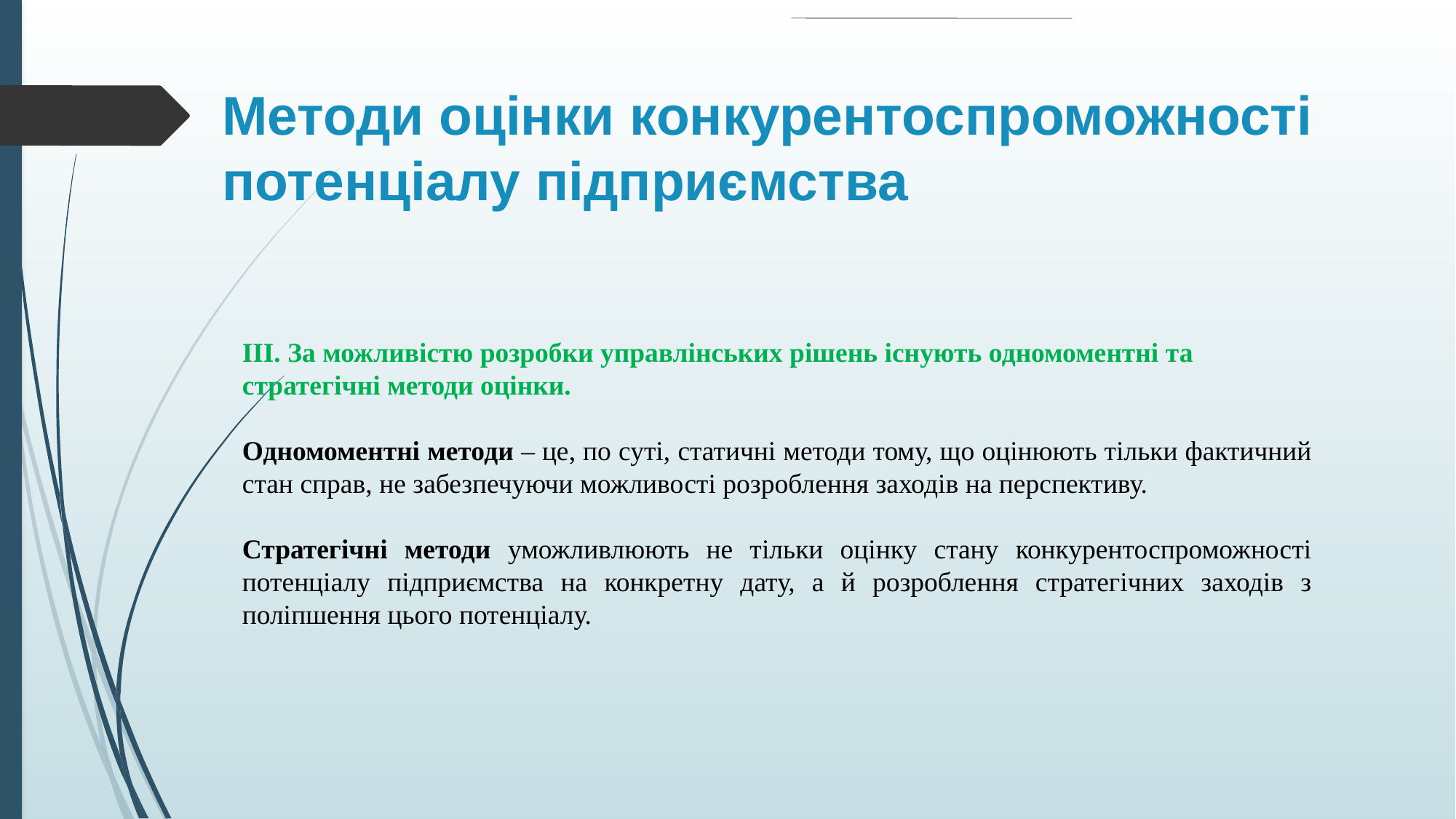

# Методи оцінки конкурентоспроможності потенціалу підприємства
ІІІ. За можливістю розробки управлінських рішень існують одномоментні та стратегічні методи оцінки.

Одномоментні методи – це, по суті, статичні методи тому, що оцінюють тільки фактичний стан справ, не забезпечуючи можливості розроблення заходів на перспективу.

Стратегічні методи уможливлюють не тільки оцінку стану конкурентоспроможності потенціалу підприємства на конкретну дату, а й розроблення стратегічних заходів з поліпшення цього потенціалу.